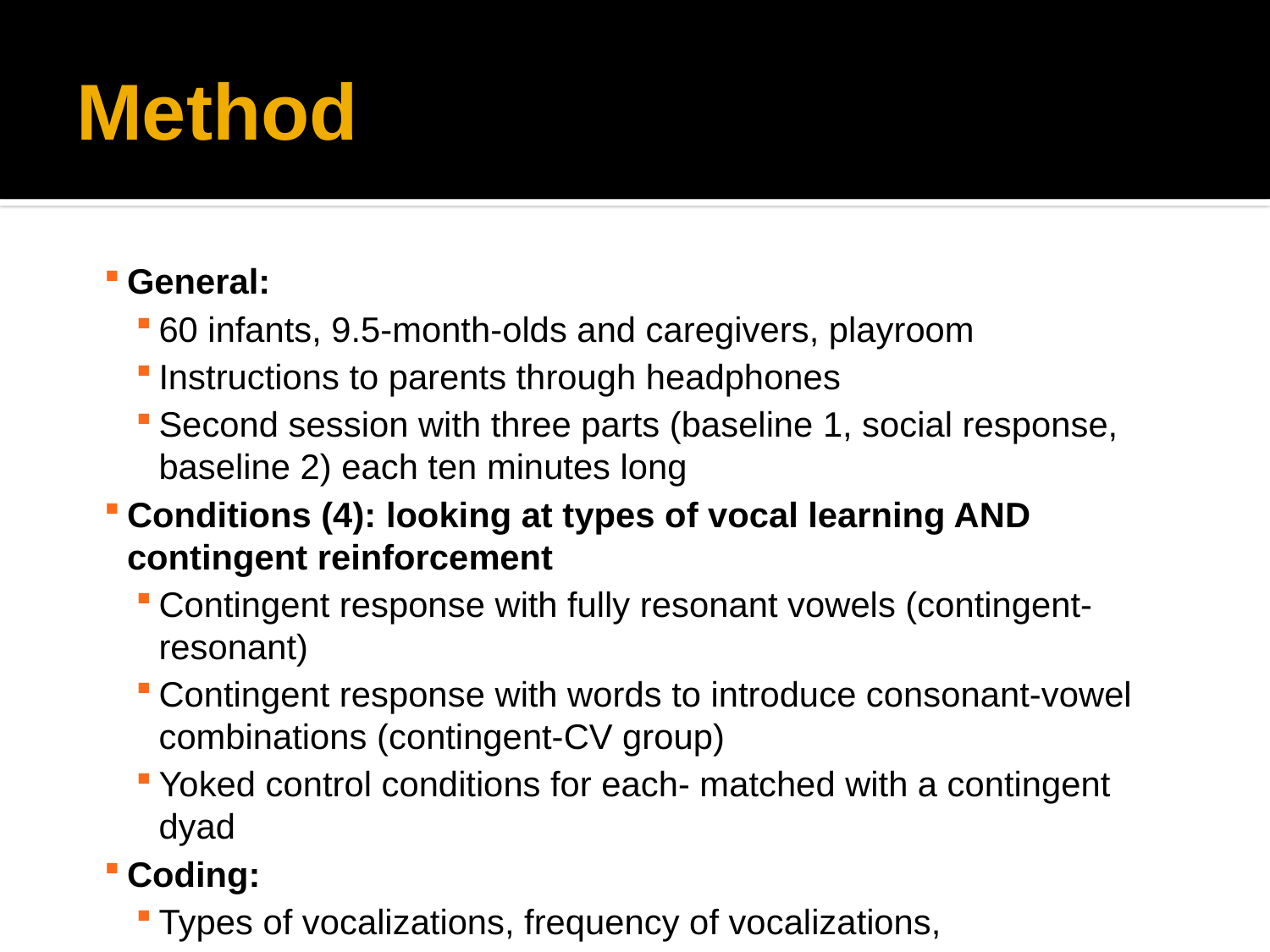

# Method
General:
60 infants, 9.5-month-olds and caregivers, playroom
Instructions to parents through headphones
Second session with three parts (baseline 1, social response, baseline 2) each ten minutes long
Conditions (4): looking at types of vocal learning AND contingent reinforcement
Contingent response with fully resonant vowels (contingent-resonant)
Contingent response with words to introduce consonant-vowel combinations (contingent-CV group)
Yoked control conditions for each- matched with a contingent dyad
Coding:
Types of vocalizations, frequency of vocalizations,